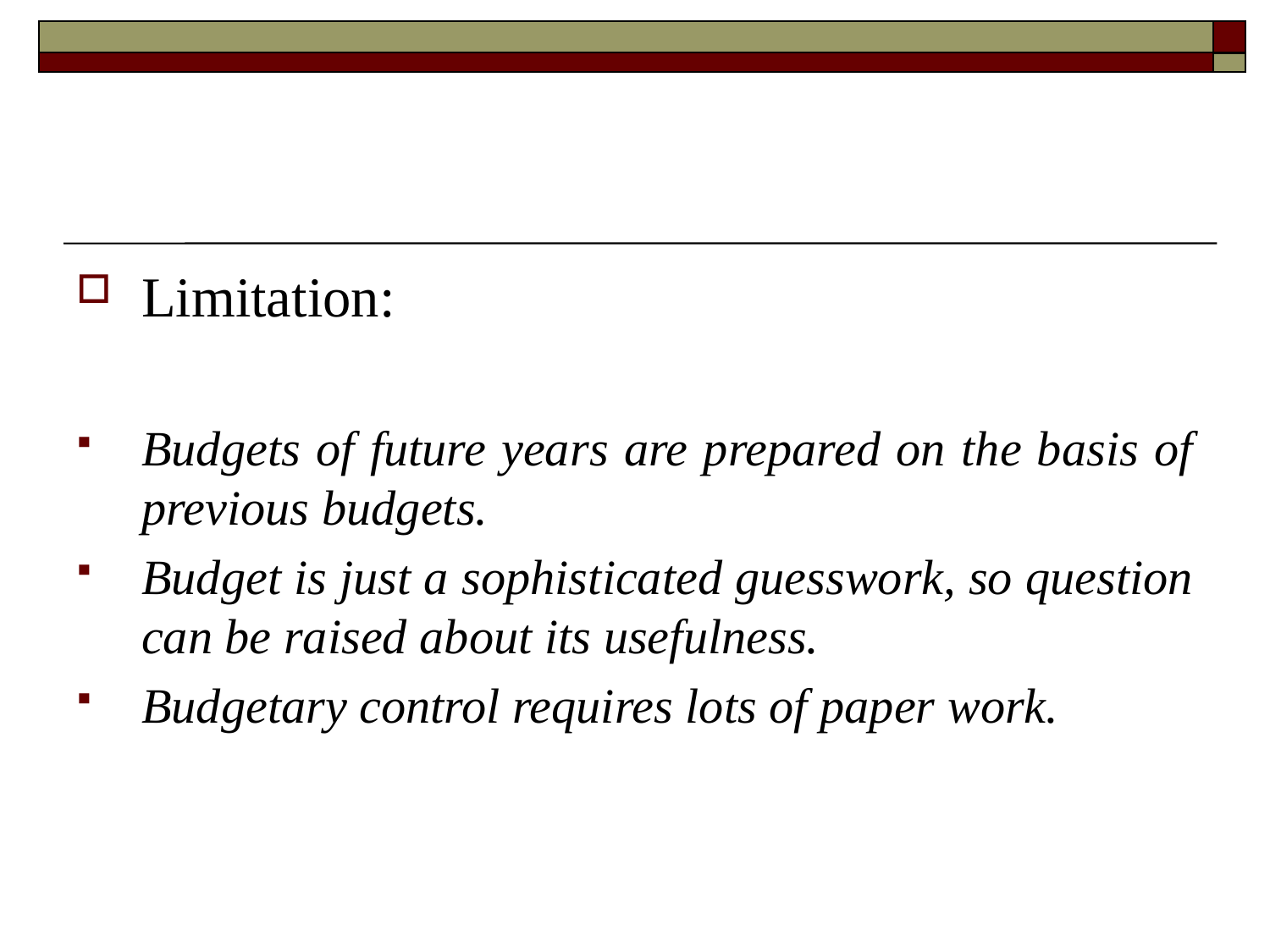

#
Limitation:

Budgets of future years are prepared on the basis of previous budgets.
Budget is just a sophisticated guesswork, so question can be raised about its usefulness.
Budgetary control requires lots of paper work.